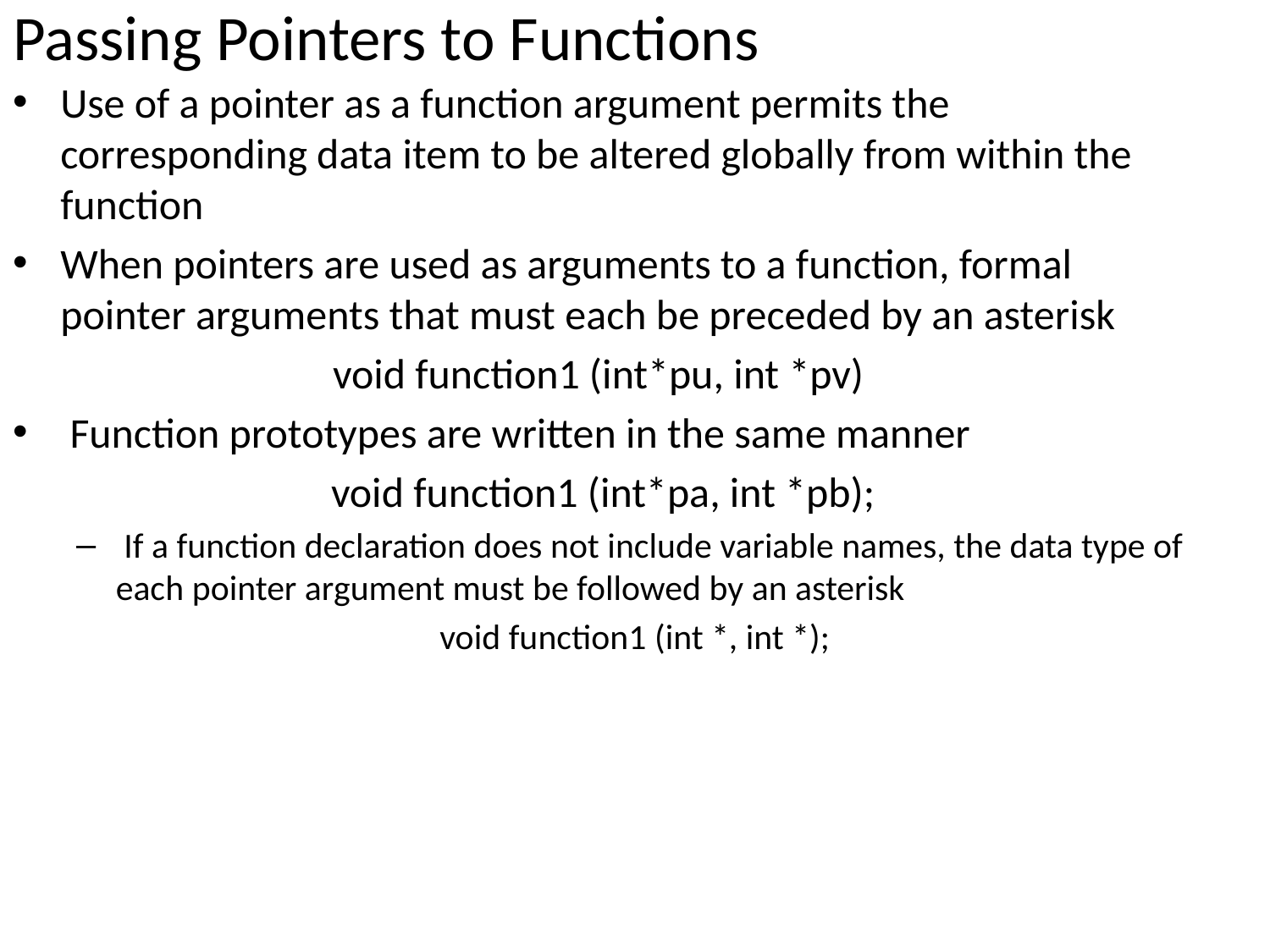

# Passing Pointers to Functions
Use of a pointer as a function argument permits the corresponding data item to be altered globally from within the function
When pointers are used as arguments to a function, formal pointer arguments that must each be preceded by an asterisk
void function1 (int*pu, int *pv)
 Function prototypes are written in the same manner
void function1 (int*pa, int *pb);
 If a function declaration does not include variable names, the data type of each pointer argument must be followed by an asterisk
void function1 (int *, int *);